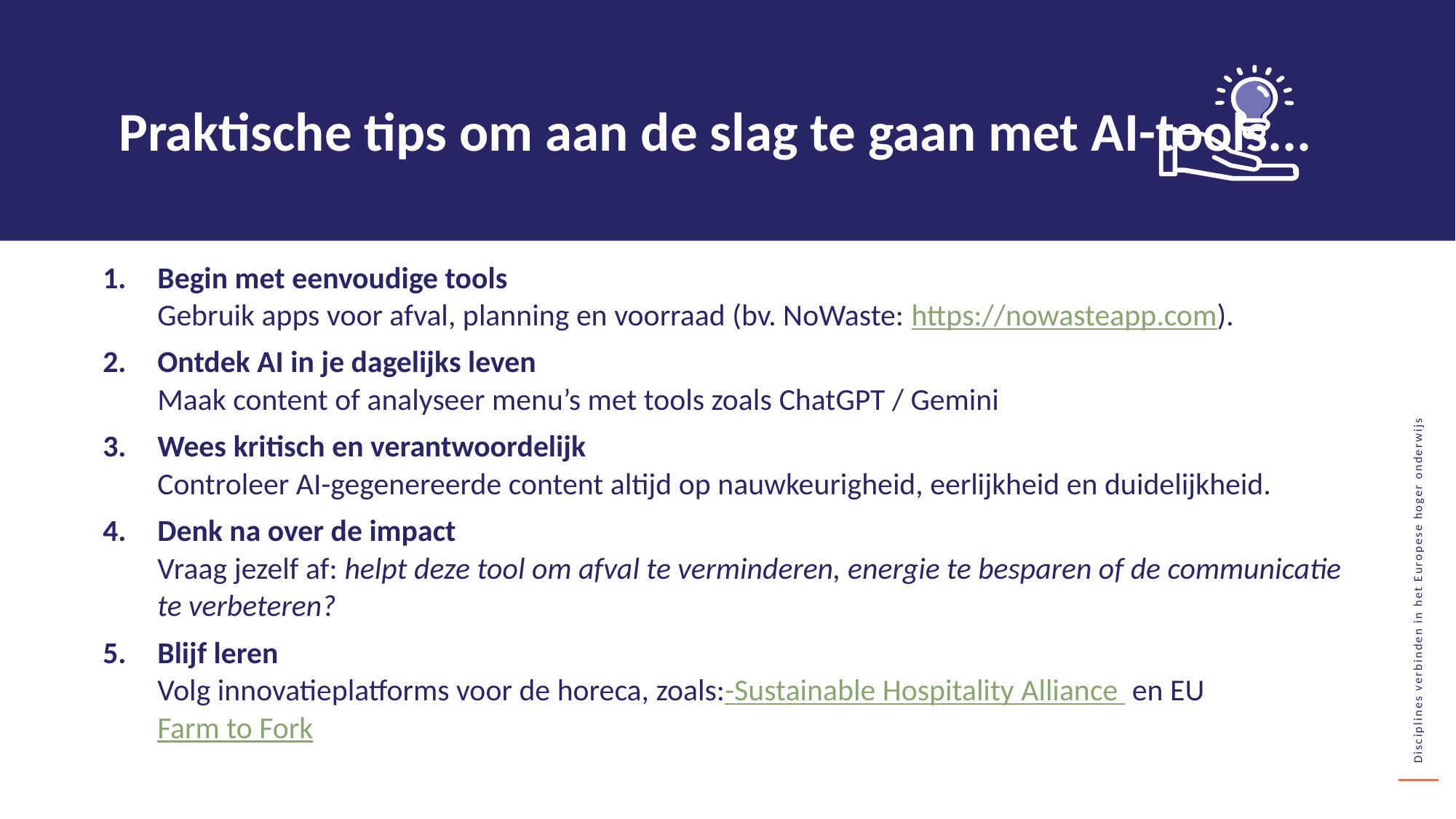

Praktische tips om aan de slag te gaan met AI-tools...
Begin met eenvoudige tools
Gebruik apps voor afval, planning en voorraad (bv. NoWaste: https://nowasteapp.com).
Ontdek AI in je dagelijks leven
Maak content of analyseer menu’s met tools zoals ChatGPT / Gemini
Wees kritisch en verantwoordelijk
Controleer AI-gegenereerde content altijd op nauwkeurigheid, eerlijkheid en duidelijkheid.
Denk na over de impact
Vraag jezelf af: helpt deze tool om afval te verminderen, energie te besparen of de communicatie te verbeteren?
Blijf leren
Volg innovatieplatforms voor de horeca, zoals:-Sustainable Hospitality Alliance  en EU Farm to Fork